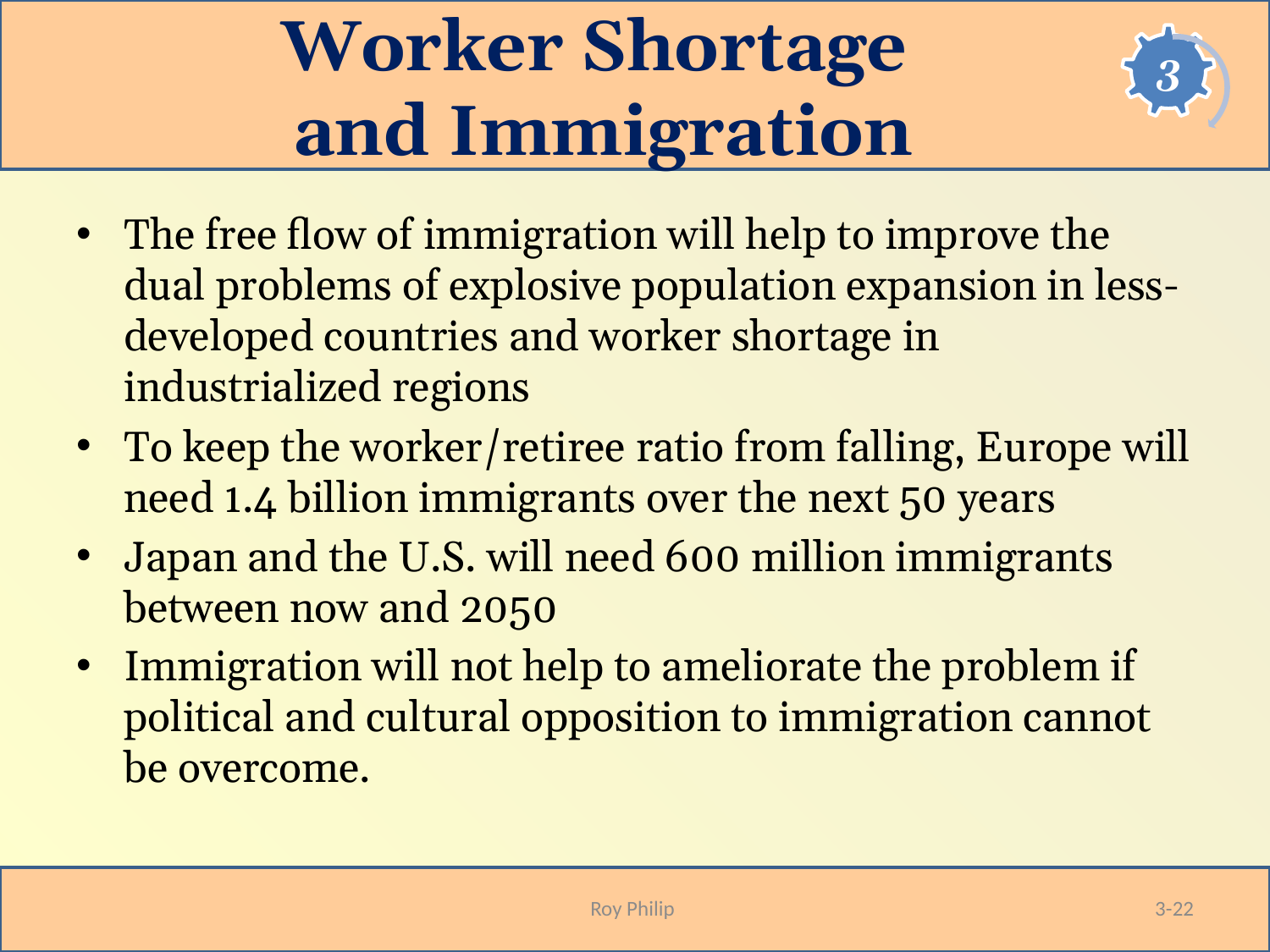

# Worker Shortage and Immigration
The free flow of immigration will help to improve the dual problems of explosive population expansion in less-developed countries and worker shortage in industrialized regions
To keep the worker/retiree ratio from falling, Europe will need 1.4 billion immigrants over the next 50 years
Japan and the U.S. will need 600 million immigrants between now and 2050
Immigration will not help to ameliorate the problem if political and cultural opposition to immigration cannot be overcome.
Roy Philip
3-22